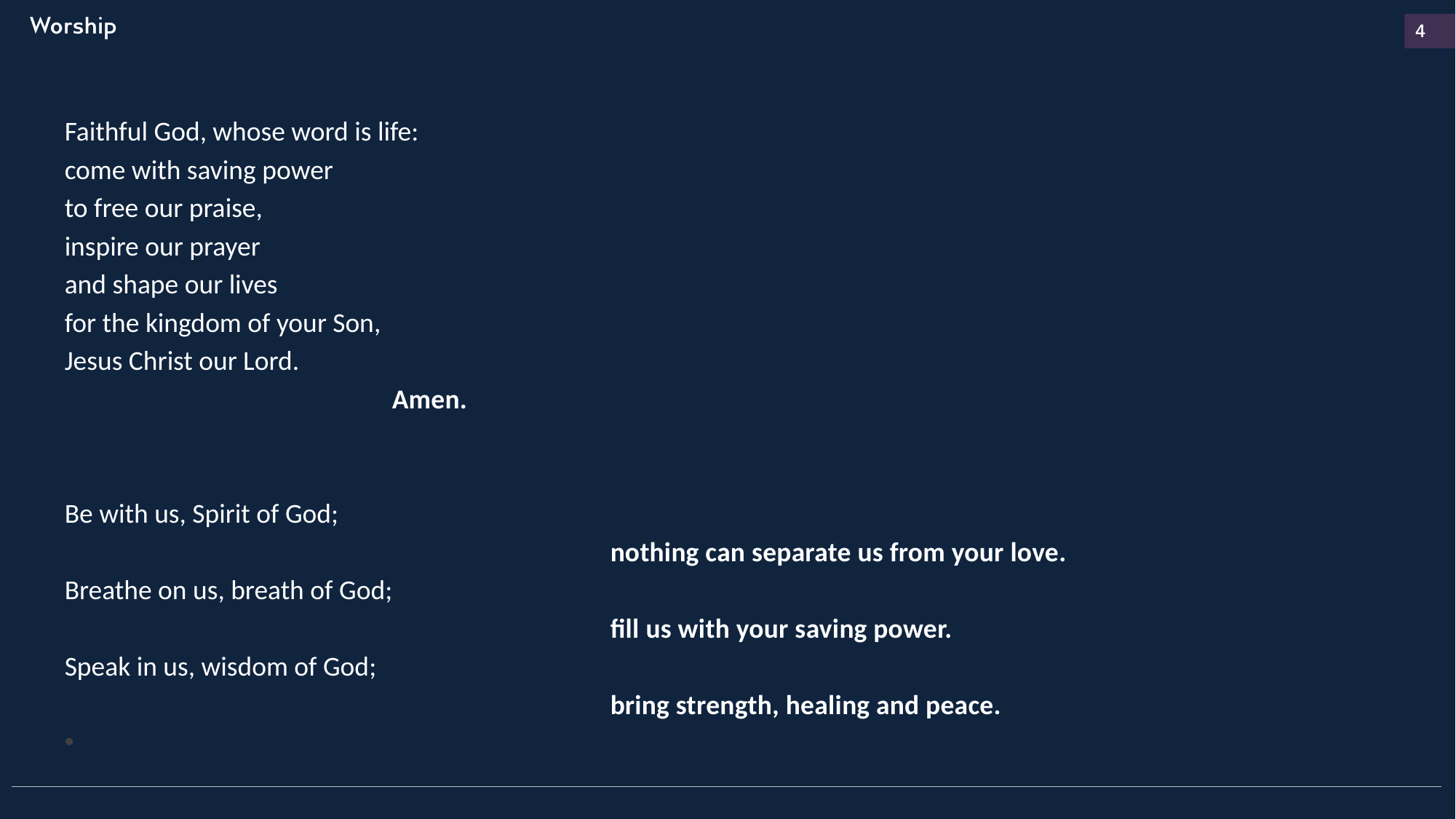

# Worship
Faithful God, whose word is life:
come with saving power
to free our praise,
inspire our prayer
and shape our lives
for the kingdom of your Son,
Jesus Christ our Lord.
			Amen.

Be with us, Spirit of God;
					nothing can separate us from your love.
Breathe on us, breath of God;
					fill us with your saving power.
Speak in us, wisdom of God;
					bring strength, healing and peace.